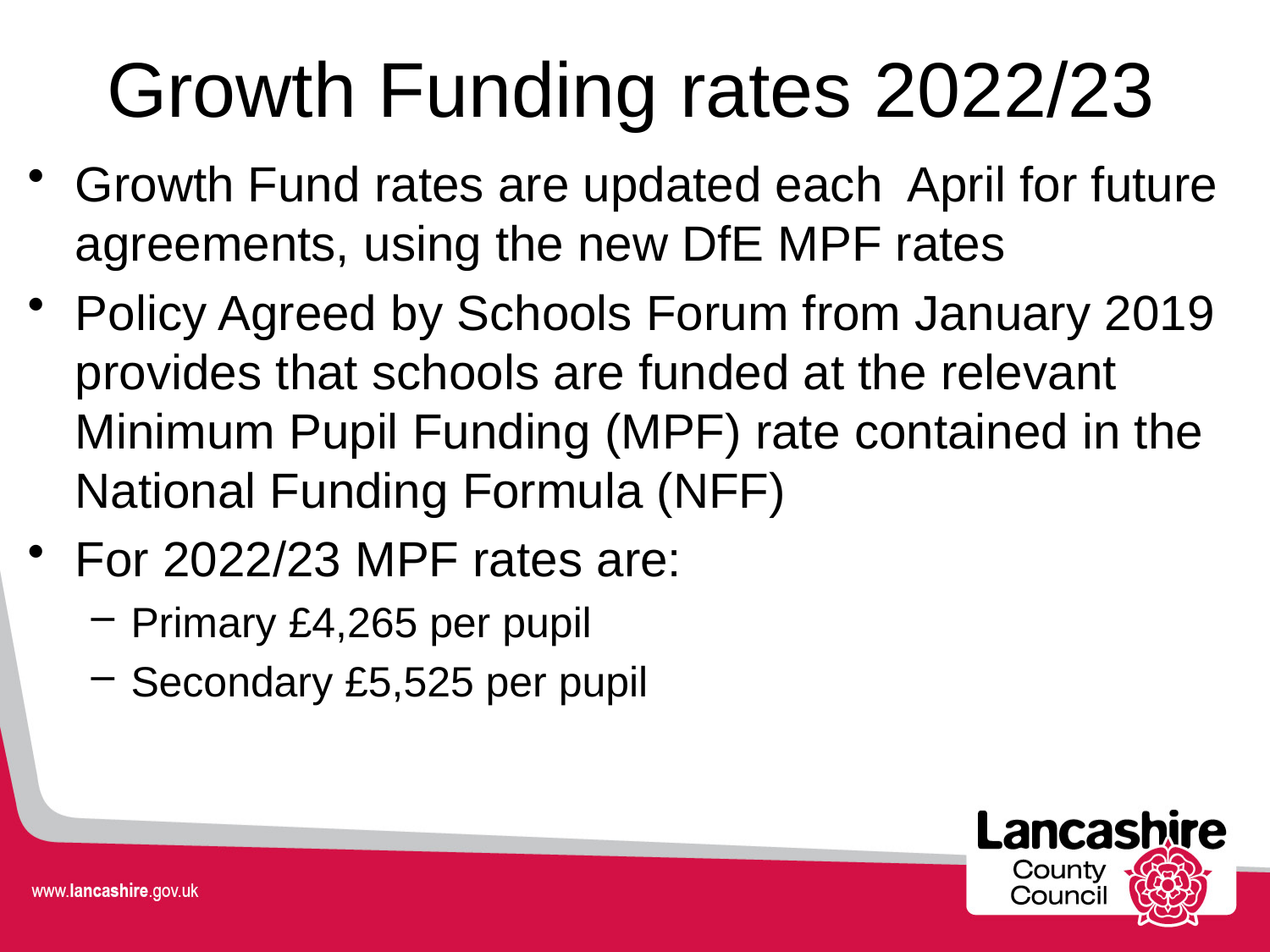

# Growth Funding rates 2022/23
Growth Fund rates are updated each  April for future agreements, using the new DfE MPF rates
Policy Agreed by Schools Forum from January 2019 provides that schools are funded at the relevant Minimum Pupil Funding (MPF) rate contained in the National Funding Formula (NFF)
For 2022/23 MPF rates are:
Primary £4,265 per pupil
Secondary £5,525 per pupil